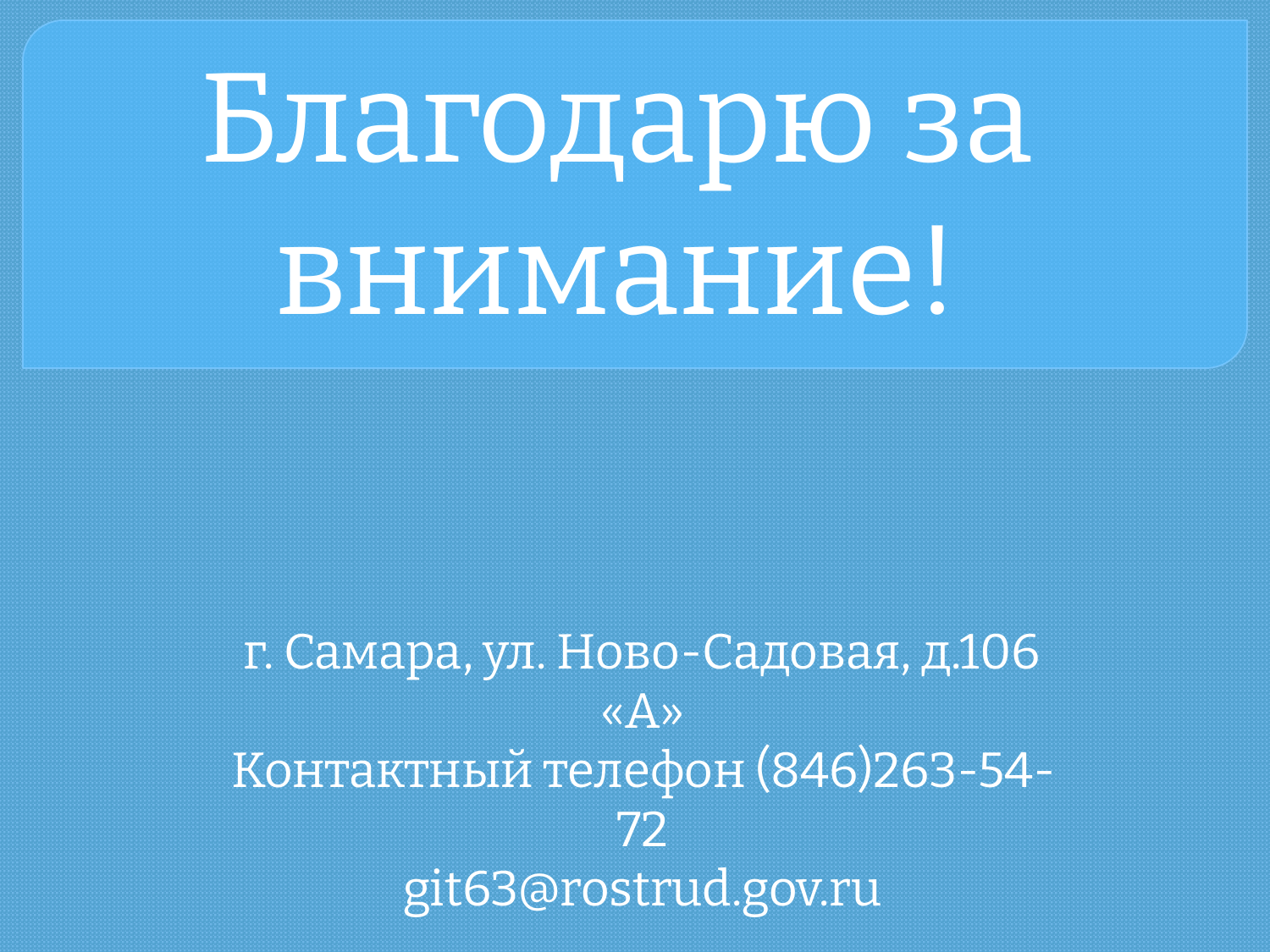

# Благодарю за внимание!

г. Самара, ул. Ново-Садовая, д.106 «А»
Контактный телефон (846)263-54-72
git63@rostrud.gov.ru